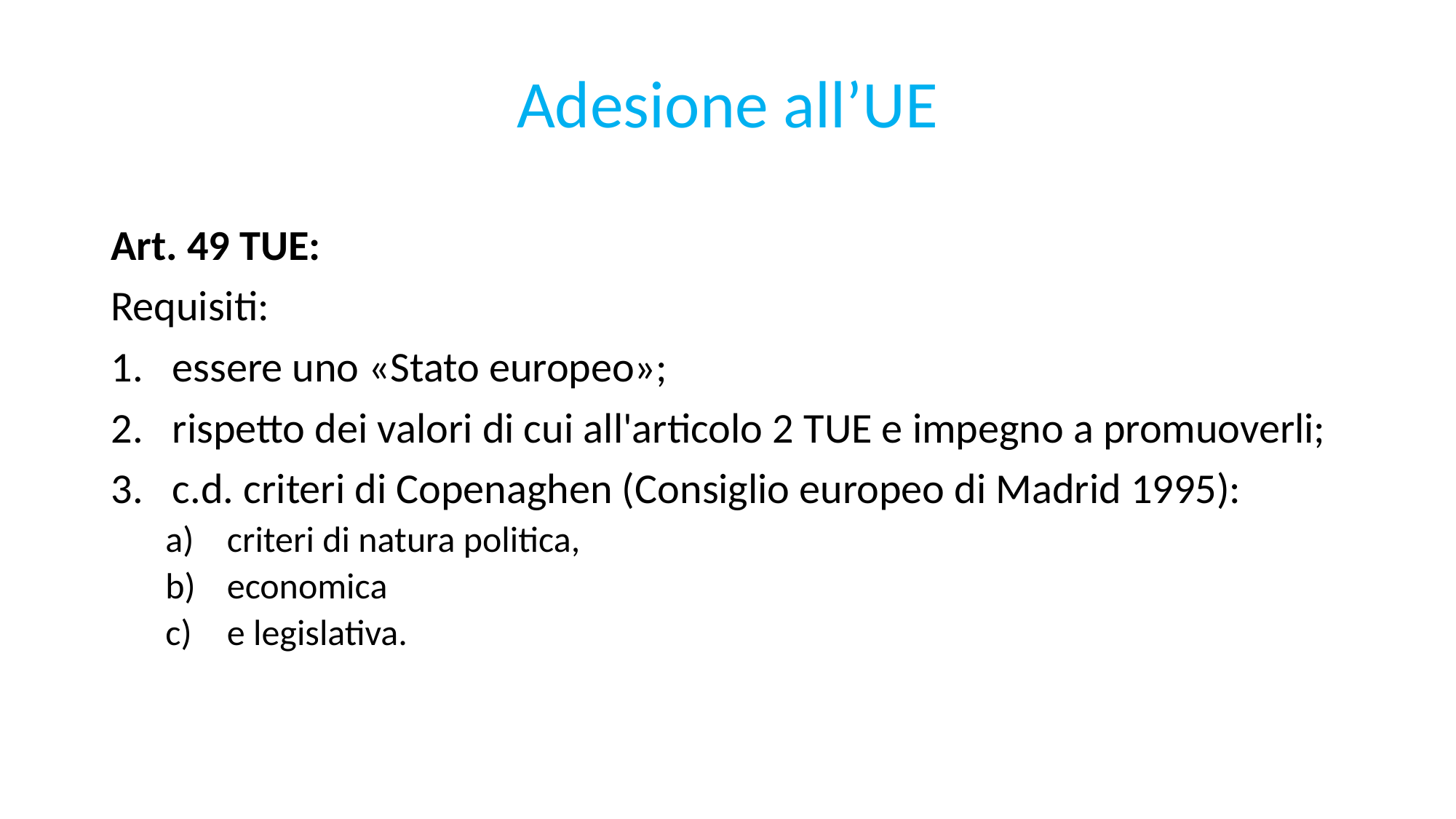

# Adesione all’UE
Art. 49 TUE:
Requisiti:
essere uno «Stato europeo»;
rispetto dei valori di cui all'articolo 2 TUE e impegno a promuoverli;
c.d. criteri di Copenaghen (Consiglio europeo di Madrid 1995):
criteri di natura politica,
economica
e legislativa.